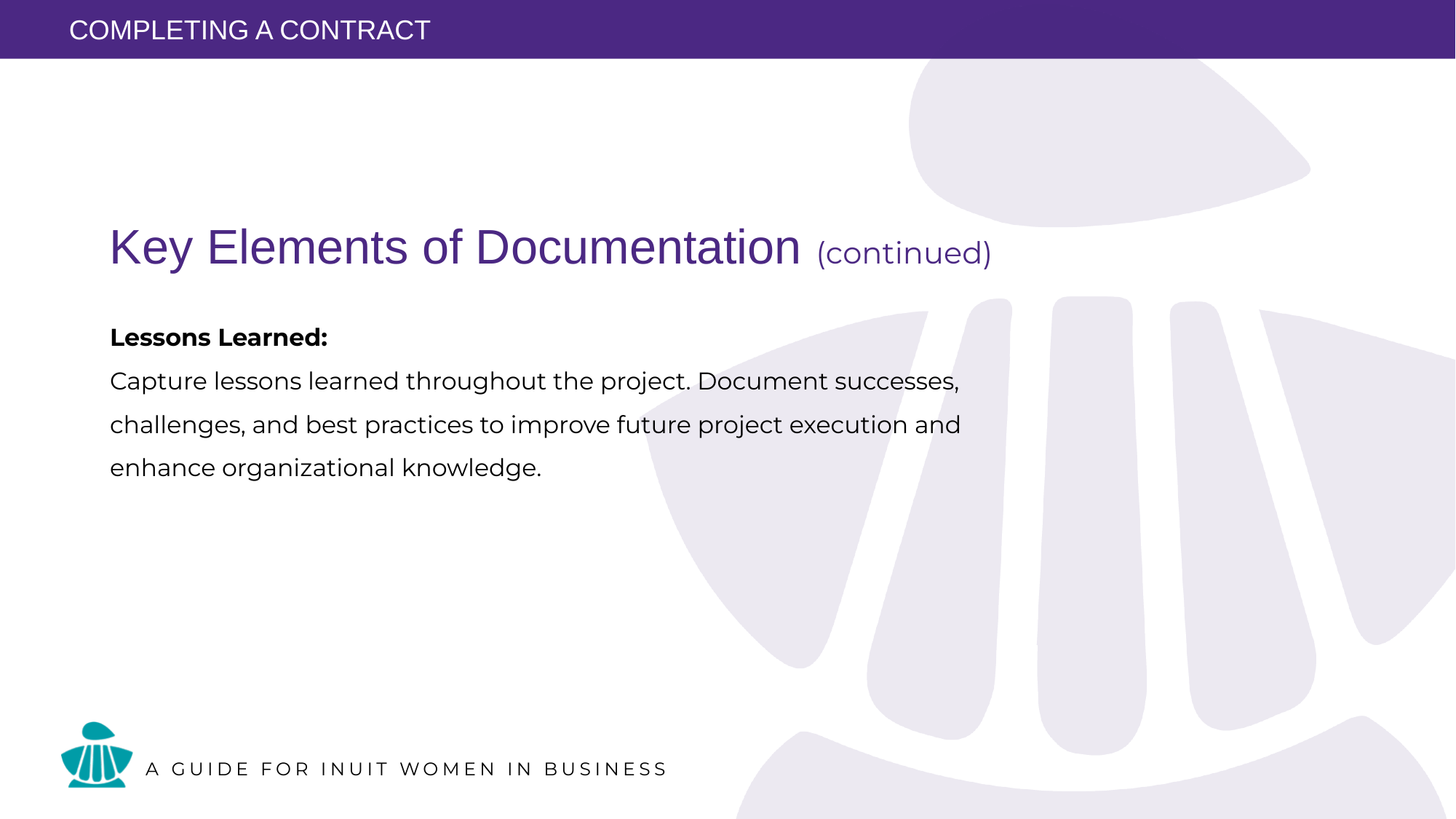

34
Key Elements of Documentation (continued)
Lessons Learned:
Capture lessons learned throughout the project. Document successes, challenges, and best practices to improve future project execution and enhance organizational knowledge.